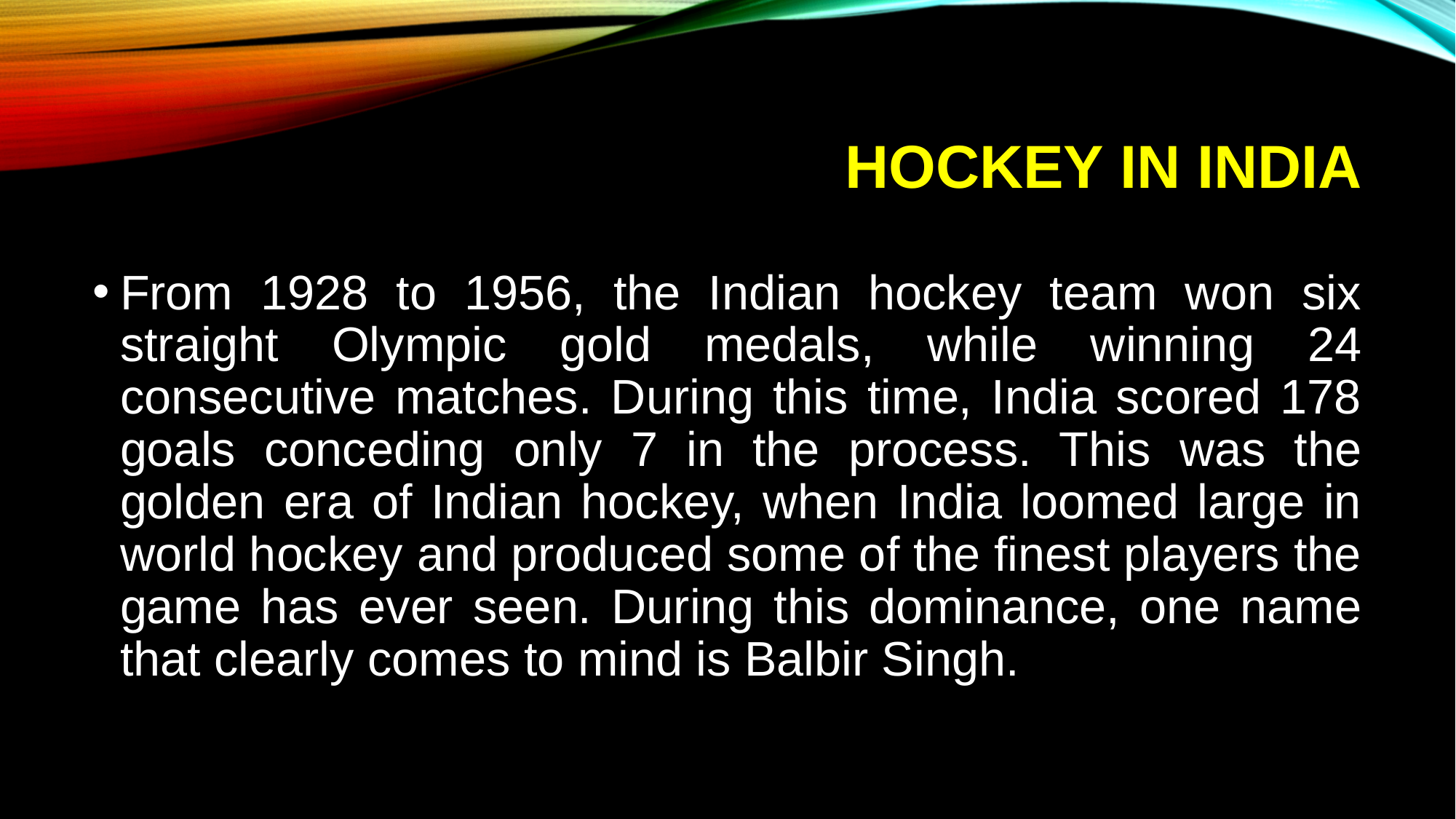

# Hockey in India
From 1928 to 1956, the Indian hockey team won six straight Olympic gold medals, while winning 24 consecutive matches. During this time, India scored 178 goals conceding only 7 in the process. This was the golden era of Indian hockey, when India loomed large in world hockey and produced some of the finest players the game has ever seen. During this dominance, one name that clearly comes to mind is Balbir Singh.